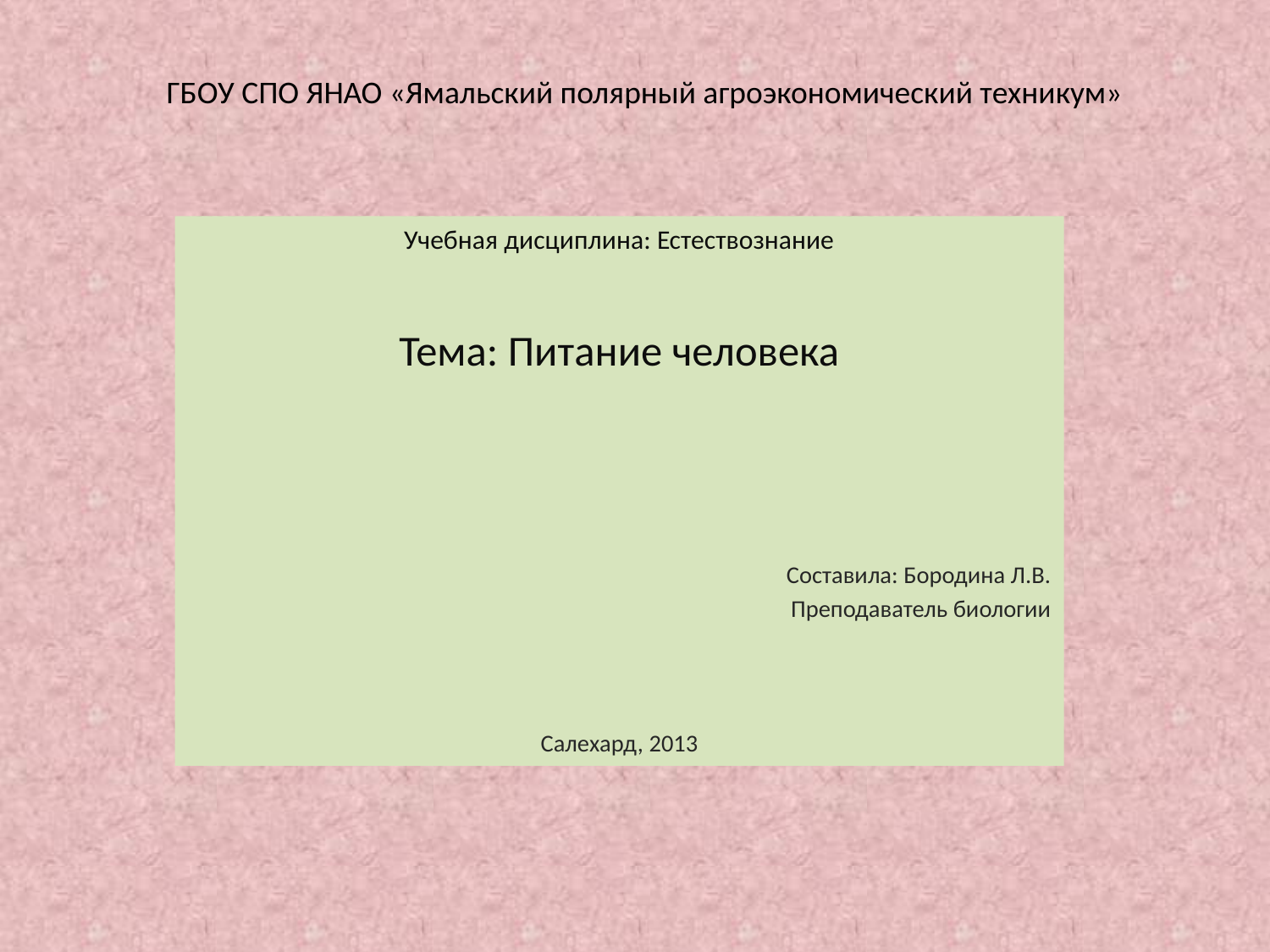

# ГБОУ СПО ЯНАО «Ямальский полярный агроэкономический техникум»
Учебная дисциплина: Естествознание

Тема: Питание человека

Составила: Бородина Л.В.
Преподаватель биологии

Салехард, 2013